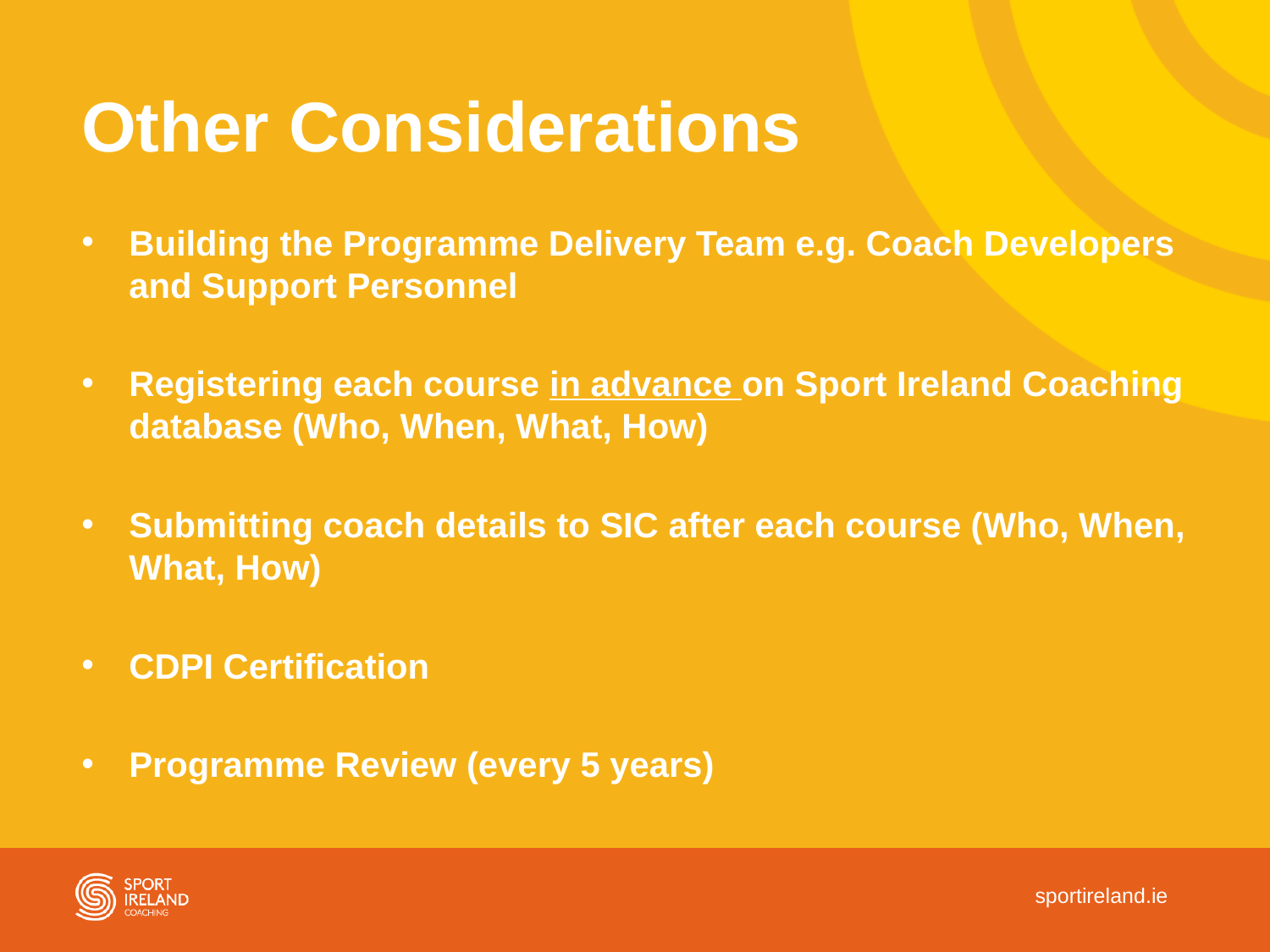

# Other Considerations
Building the Programme Delivery Team e.g. Coach Developers and Support Personnel

Registering each course in advance on Sport Ireland Coaching database (Who, When, What, How)

Submitting coach details to SIC after each course (Who, When, What, How)

CDPI Certification

Programme Review (every 5 years)